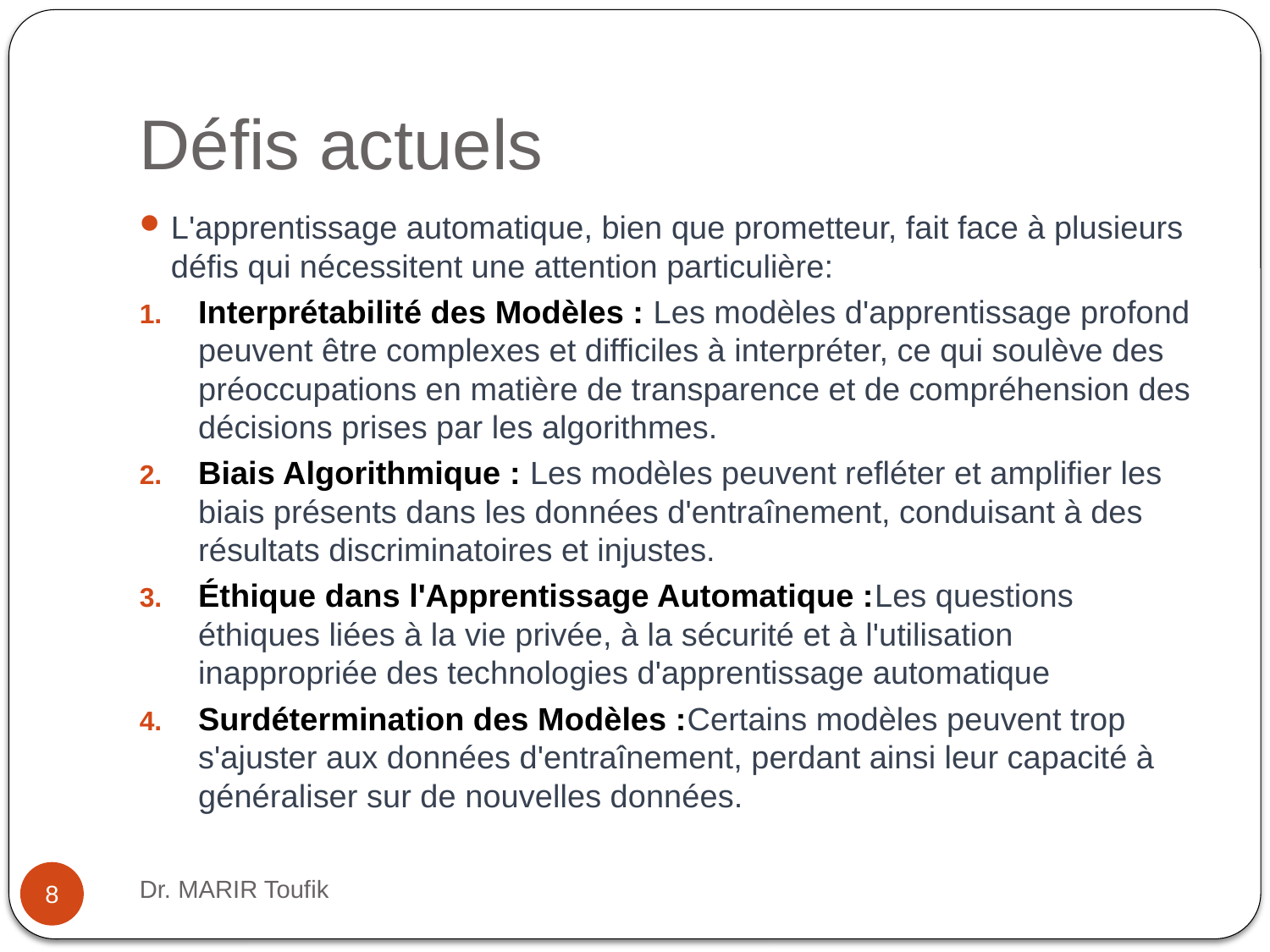

# Défis actuels
L'apprentissage automatique, bien que prometteur, fait face à plusieurs défis qui nécessitent une attention particulière:
Interprétabilité des Modèles : Les modèles d'apprentissage profond peuvent être complexes et difficiles à interpréter, ce qui soulève des préoccupations en matière de transparence et de compréhension des décisions prises par les algorithmes.
Biais Algorithmique : Les modèles peuvent refléter et amplifier les biais présents dans les données d'entraînement, conduisant à des résultats discriminatoires et injustes.
Éthique dans l'Apprentissage Automatique :Les questions éthiques liées à la vie privée, à la sécurité et à l'utilisation inappropriée des technologies d'apprentissage automatique
Surdétermination des Modèles :Certains modèles peuvent trop s'ajuster aux données d'entraînement, perdant ainsi leur capacité à généraliser sur de nouvelles données.
Dr. MARIR Toufik
8